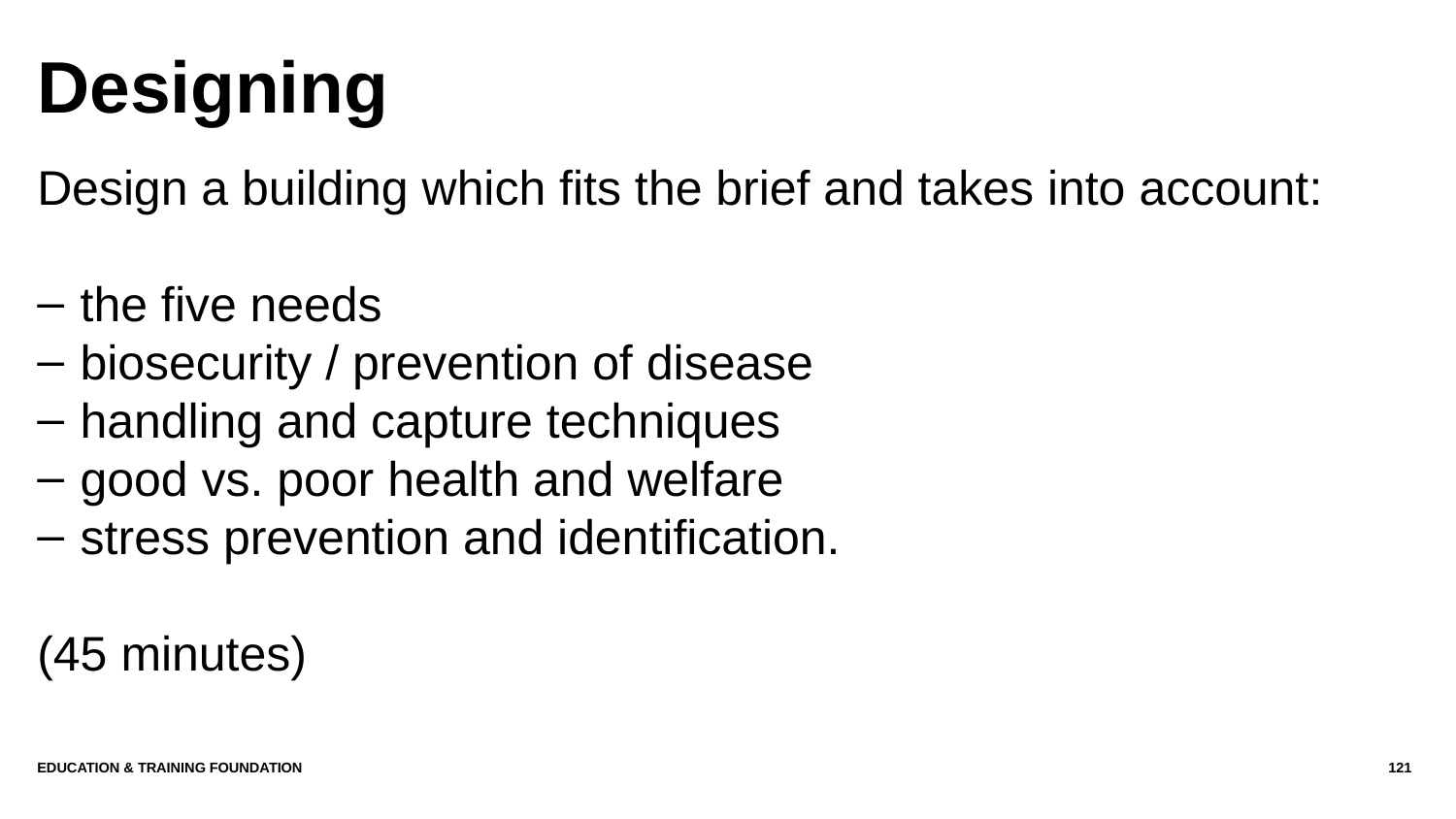

# Designing
Design a building which fits the brief and takes into account:
the five needs
biosecurity / prevention of disease
handling and capture techniques
good vs. poor health and welfare
stress prevention and identification.

(45 minutes)

Education & Training Foundation
121